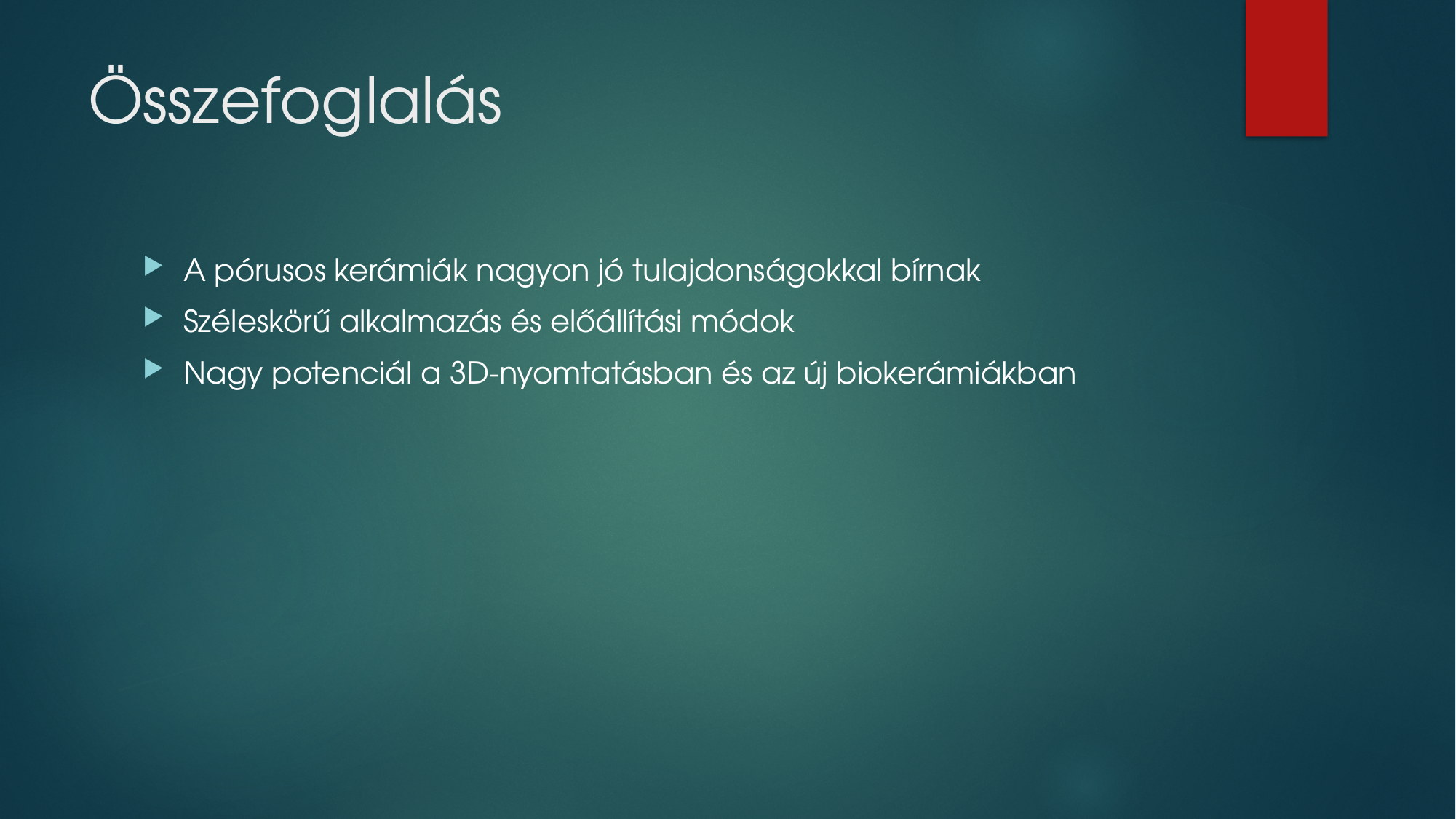

# Összefoglalás
A pórusos kerámiák nagyon jó tulajdonságokkal bírnak
Széleskörű alkalmazás és előállítási módok
Nagy potenciál a 3D-nyomtatásban és az új biokerámiákban